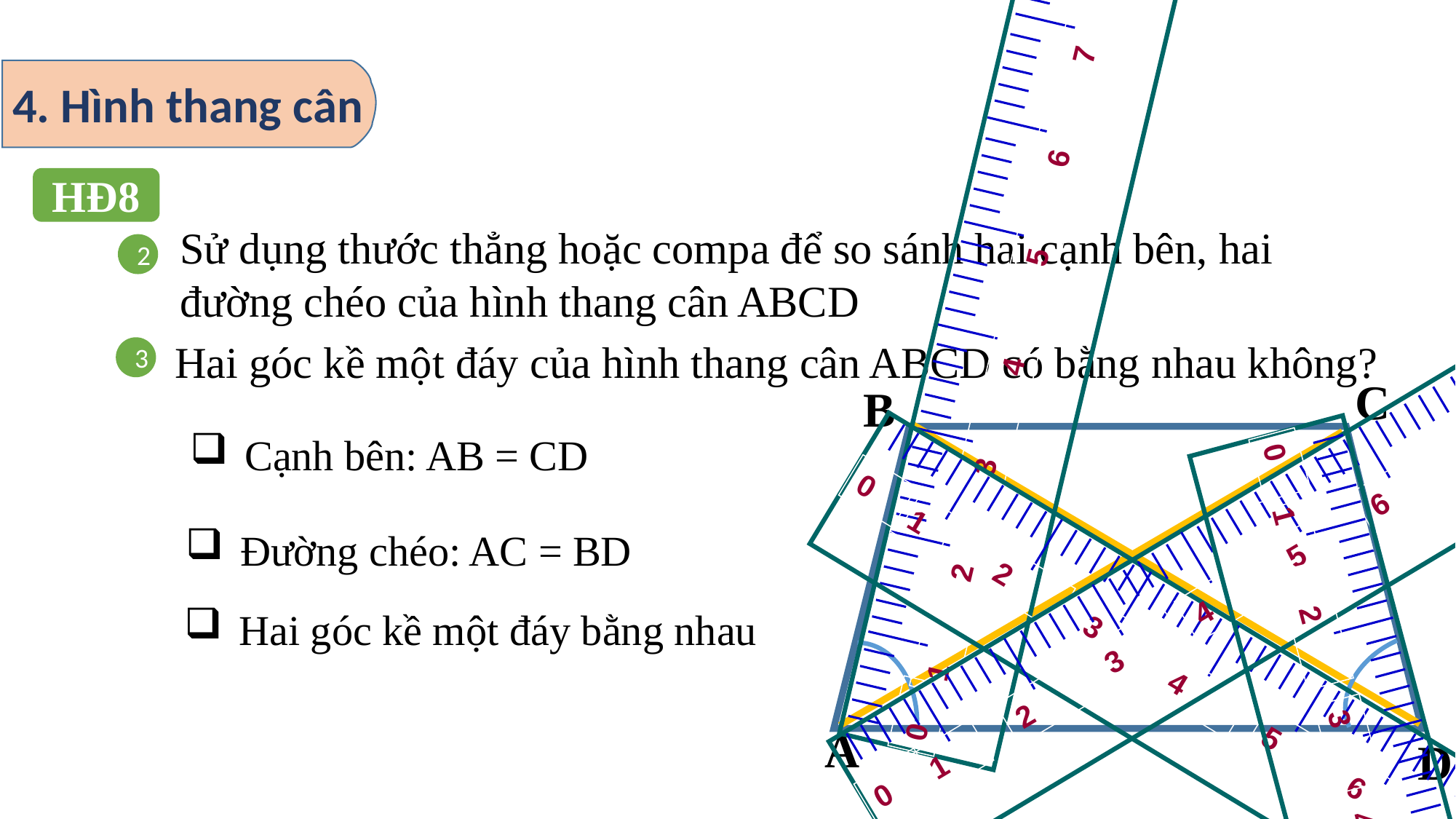

10

9

8

7

6

5

4

3

2

1
0

10

9

8

7

6

5

4

3

2

1
0
4. Hình thang cân
HĐ8

10

9

8

7

6

5

4

3

2

1
0
Sử dụng thước thẳng hoặc compa để so sánh hai cạnh bên, hai đường chéo của hình thang cân ABCD
2
Hai góc kề một đáy của hình thang cân ABCD có bằng nhau không?
3
C
B

10

9

8

7

6

5

4

3

2

1
0
Cạnh bên: AB = CD

Đường chéo: AC = BD
Hai góc kề một đáy bằng nhau

A
D